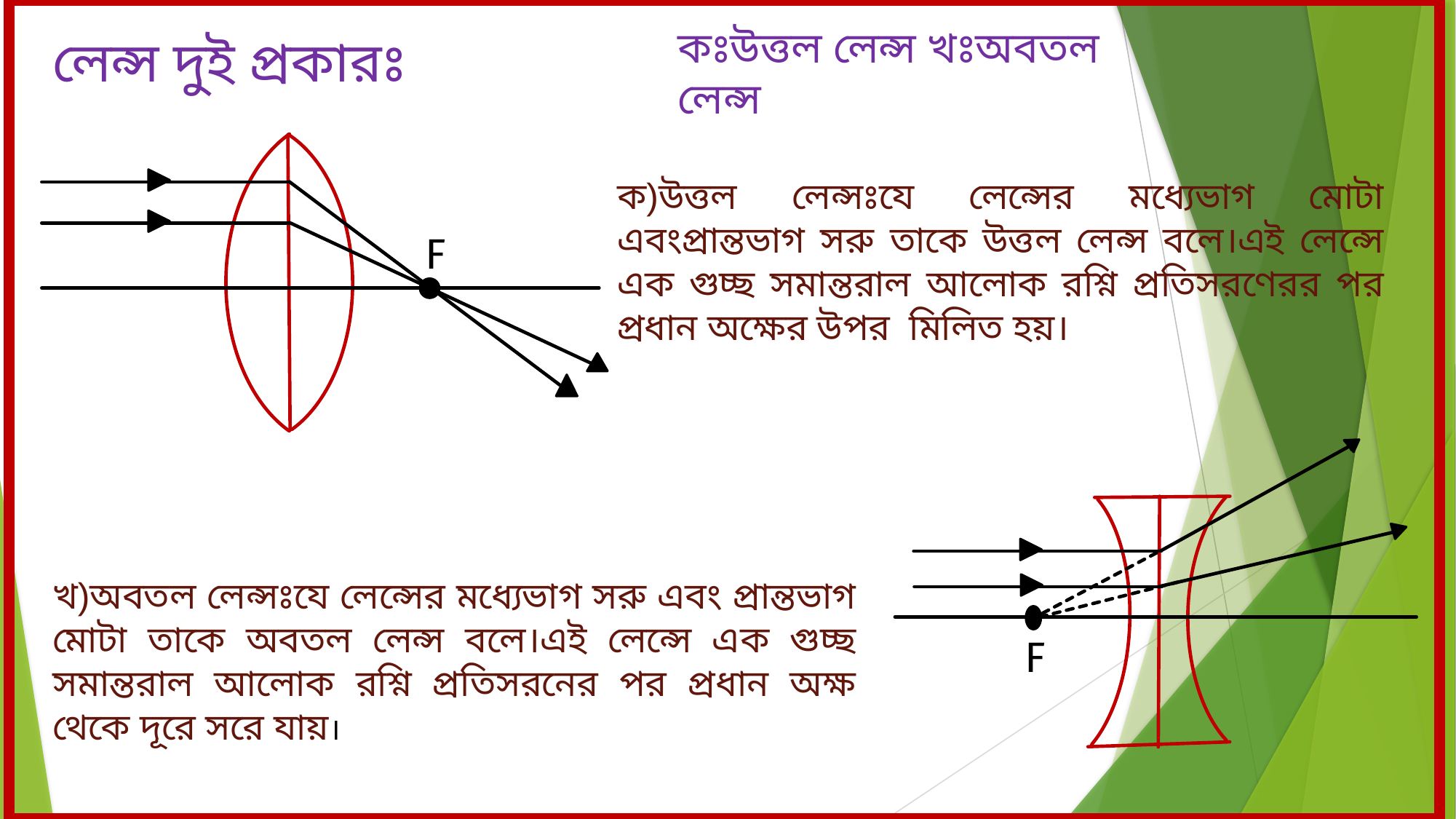

কঃউত্তল লেন্স খঃঅবতল লেন্স
লেন্স দুই প্রকারঃ

ক)উত্তল লেন্সঃযে লেন্সের মধ্যেভাগ মোটা এবংপ্রান্তভাগ সরু তাকে উত্তল লেন্স বলে।এই লেন্সে এক গুচ্ছ সমান্তরাল আলোক রশ্নি প্রতিসরণেরর পর প্রধান অক্ষের উপর  মিলিত হয়।

F

খ)অবতল লেন্সঃযে লেন্সের মধ্যেভাগ সরু এবং প্রান্তভাগ মোটা তাকে অবতল লেন্স বলে।এই লেন্সে এক গুচ্ছ সমান্তরাল আলোক রশ্নি প্রতিসরনের পর প্রধান অক্ষ থেকে দূরে সরে যায়।

F